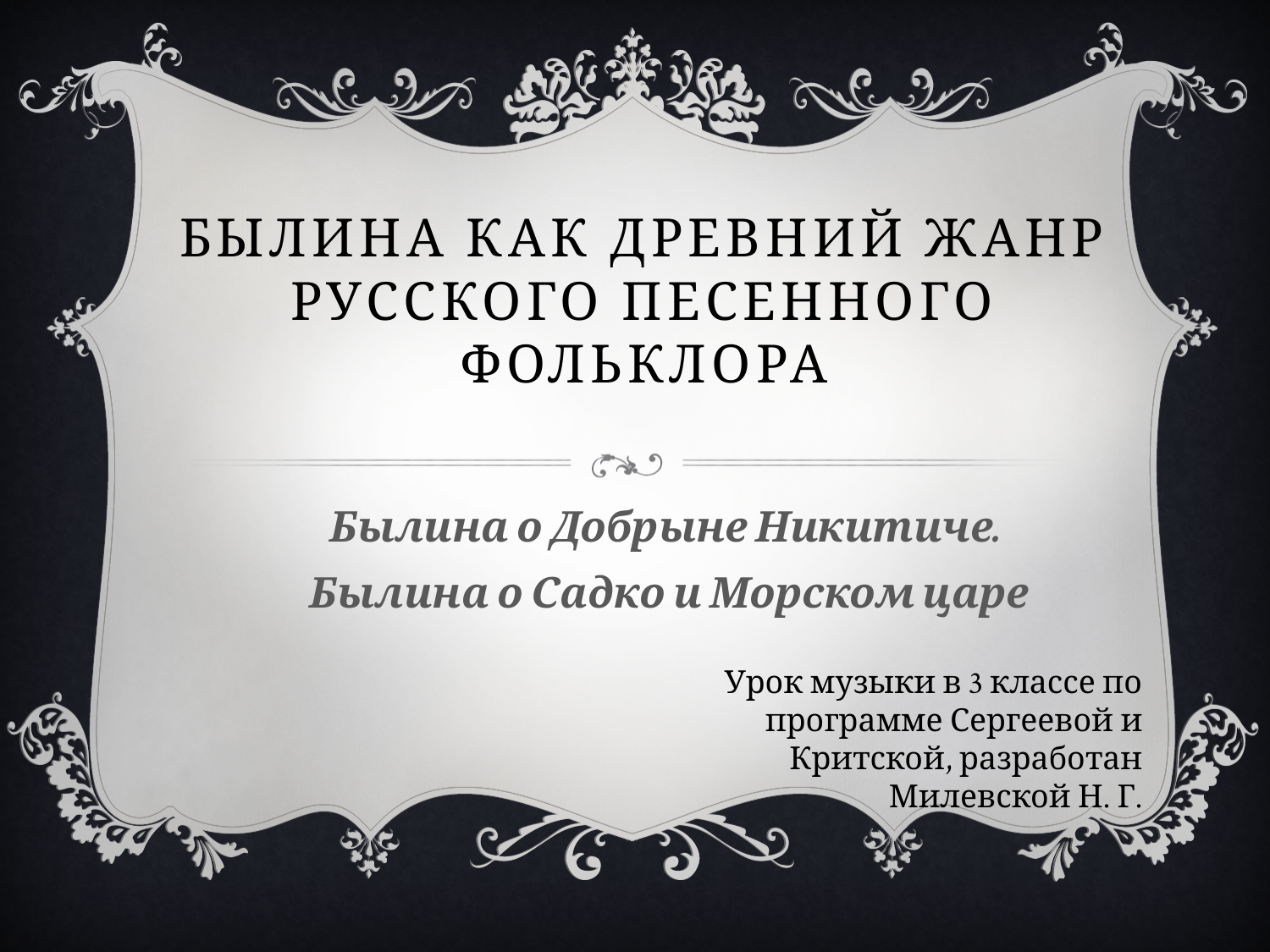

# Былина как древний жанр русского песенного фольклора
Былина о Добрыне Никитиче.
Былина о Садко и Морском царе
Урок музыки в 3 классе по программе Сергеевой и Критской, разработан Милевской Н. Г.